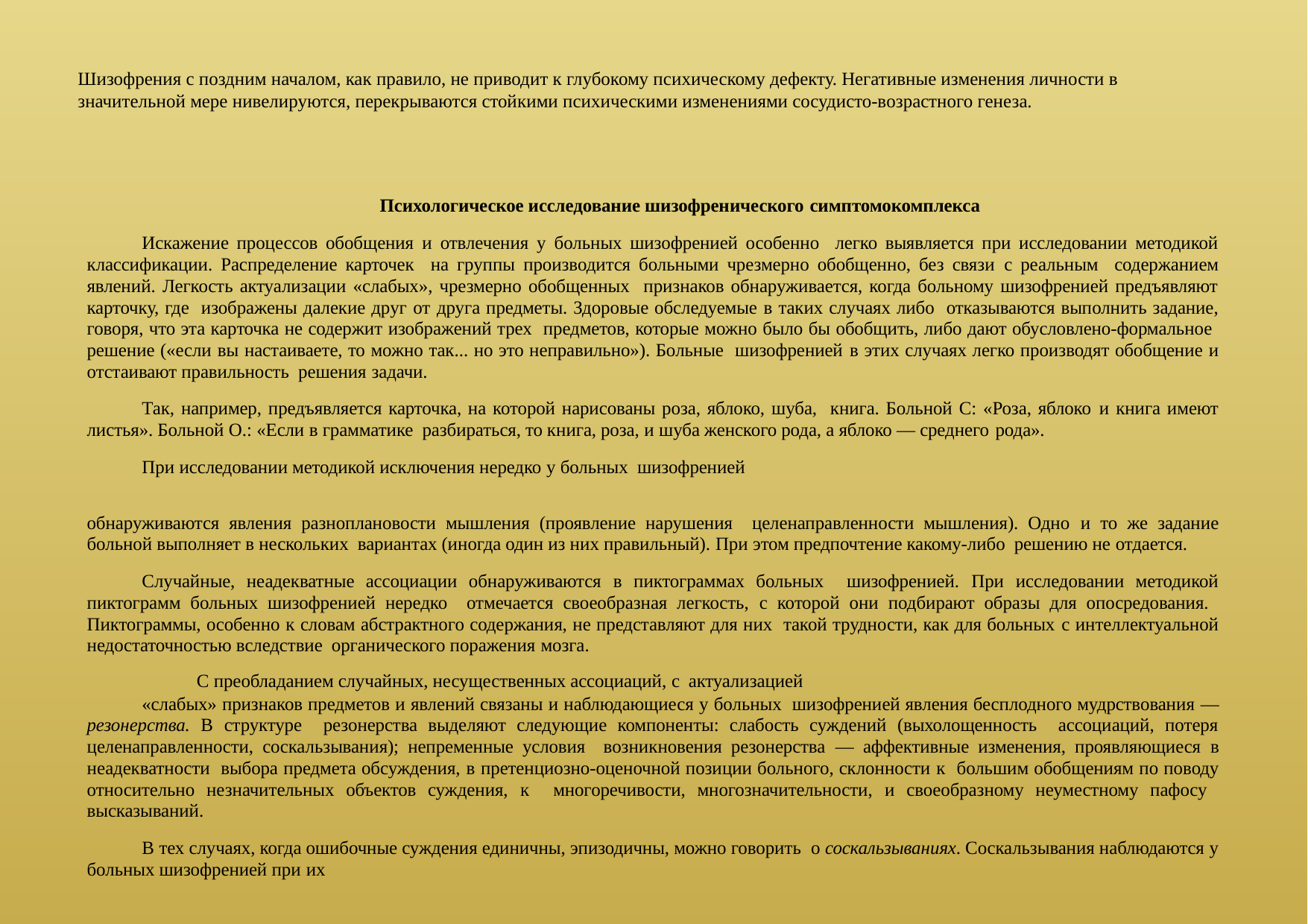

Шизофрения с поздним началом, как правило, не приводит к глубокому психическому дефекту. Негативные изменения личности в значительной мере нивелируются, перекрываются стойкими психическими изменениями сосудисто‑возрастного генеза.
Психологическое исследование шизофренического симптомокомплекса
Искажение процессов обобщения и отвлечения у больных шизофренией особенно  легко выявляется при исследовании методикой классификации. Распределение карточек  на группы производится больными чрезмерно обобщенно, без связи с реальным  содержанием явлений. Легкость актуализации «слабых», чрезмерно обобщенных  признаков обнаруживается, когда больному шизофренией предъявляют карточку, где  изображены далекие друг от друга предметы. Здоровые обследуемые в таких случаях либо  отказываются выполнить задание, говоря, что эта карточка не содержит изображений трех  предметов, которые можно было бы обобщить, либо дают обусловлено-формальное  решение («если вы настаиваете, то можно так... но это неправильно»). Больные  шизофренией в этих случаях легко производят обобщение и отстаивают правильность  решения задачи.
Так, например, предъявляется карточка, на которой нарисованы роза, яблоко, шуба,  книга. Больной С: «Роза, яблоко и книга имеют листья». Больной О.: «Если в грамматике  разбираться, то книга, роза, и шуба женского рода, а яблоко — среднего рода».
При исследовании методикой исключения нередко у больных шизофренией
обнаруживаются явления разноплановости мышления (проявление нарушения  целенаправленности мышления). Одно и то же задание больной выполняет в нескольких  вариантах (иногда один из них правильный). При этом предпочтение какому-либо  решению не отдается.
Случайные, неадекватные ассоциации обнаруживаются в пиктограммах больных  шизофренией. При исследовании методикой пиктограмм больных шизофренией нередко  отмечается своеобразная легкость, с которой они подбирают образы для опосредования.  Пиктограммы, особенно к словам абстрактного содержания, не представляют для них  такой трудности, как для больных с интеллектуальной недостаточностью вследствие  органического поражения мозга.
С преобладанием случайных, несущественных ассоциаций, с актуализацией
«слабых» признаков предметов и явлений связаны и наблюдающиеся у больных  шизофренией явления бесплодного мудрствования — резонерства. В структуре  резонерства выделяют следующие компоненты: слабость суждений (выхолощенность  ассоциаций, потеря целенаправленности, соскальзывания); непременные условия  возникновения резонерства — аффективные изменения, проявляющиеся в неадекватности  выбора предмета обсуждения, в претенциозно-оценочной позиции больного, склонности к  большим обобщениям по поводу относительно незначительных объектов суждения, к  многоречивости, многозначительности, и своеобразному неуместному пафосу  высказываний.
В тех случаях, когда ошибочные суждения единичны, эпизодичны, можно говорить  о соскальзываниях. Соскальзывания наблюдаются у больных шизофренией при их